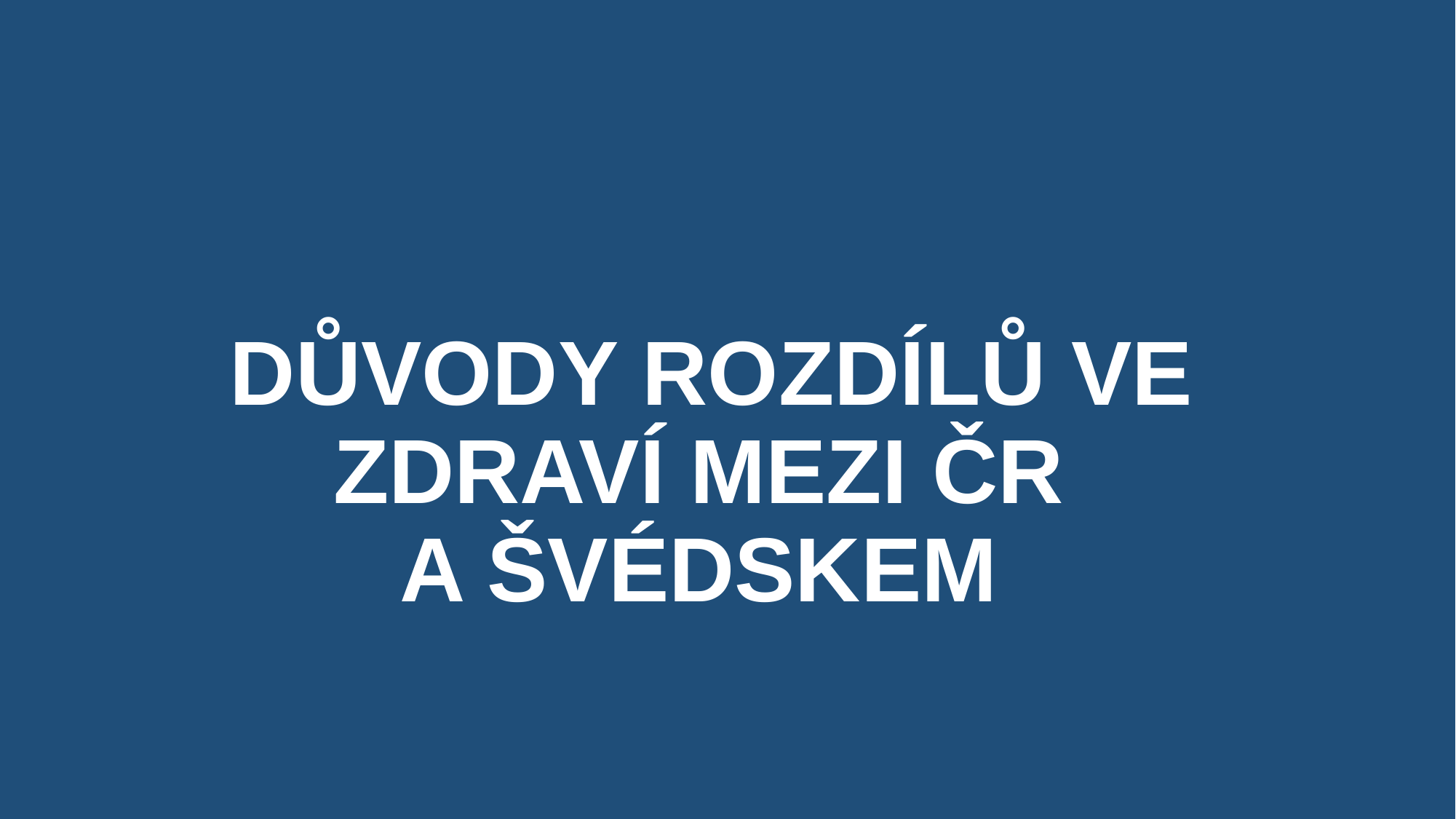

# DŮVODY ROZDÍLŮ VE ZDRAVÍ MEZI ČR A ŠVÉDSKEM